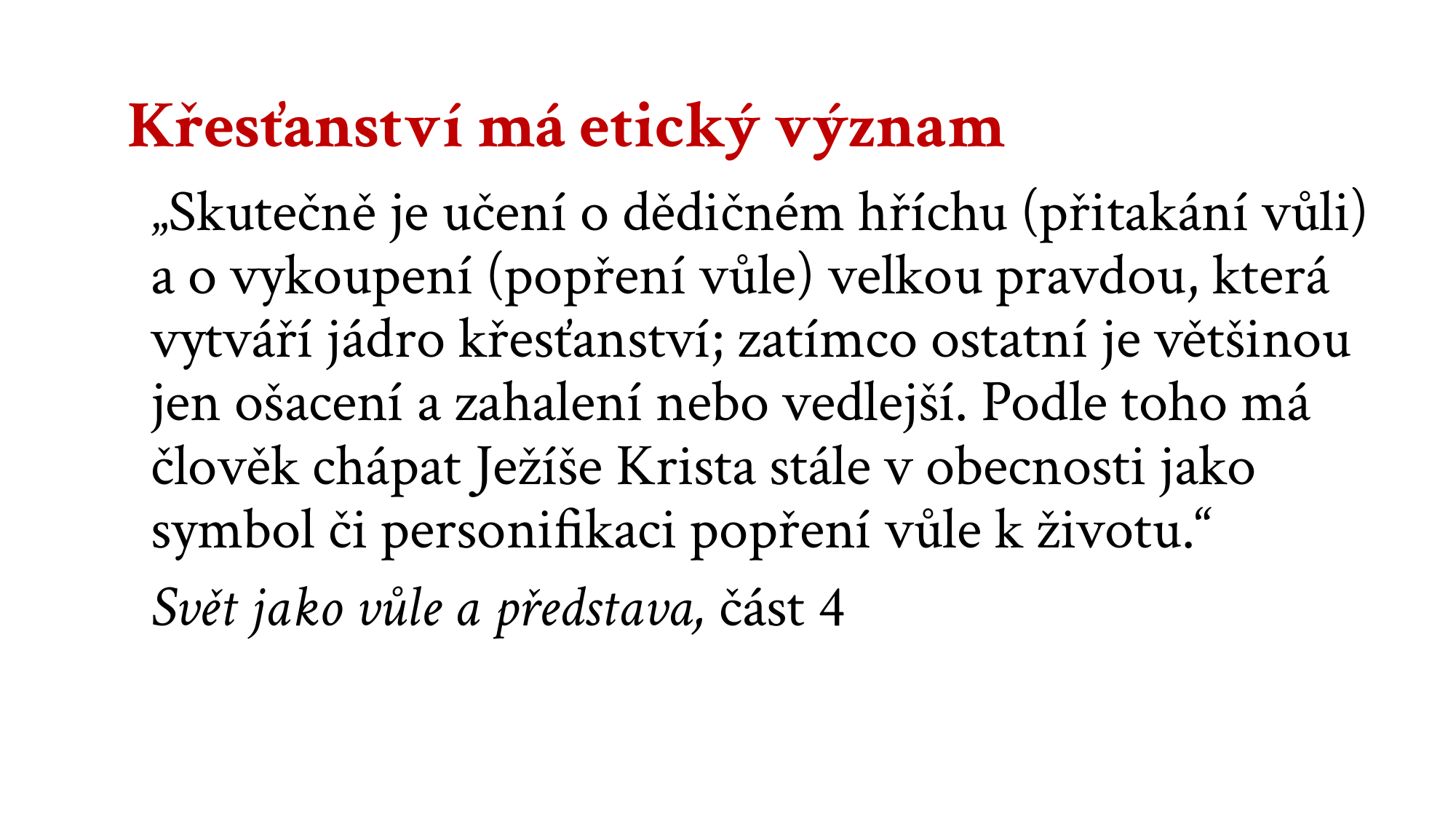

# Křesťanství má etický význam
„Skutečně je učení o dědičném hříchu (přitakání vůli) a o vykoupení (popření vůle) velkou pravdou, která vytváří jádro křesťanství; zatímco ostatní je většinou jen ošacení a zahalení nebo vedlejší. Podle toho má člověk chápat Ježíše Krista stále v obecnosti jako symbol či personifikaci popření vůle k životu.“
Svět jako vůle a představa, část 4